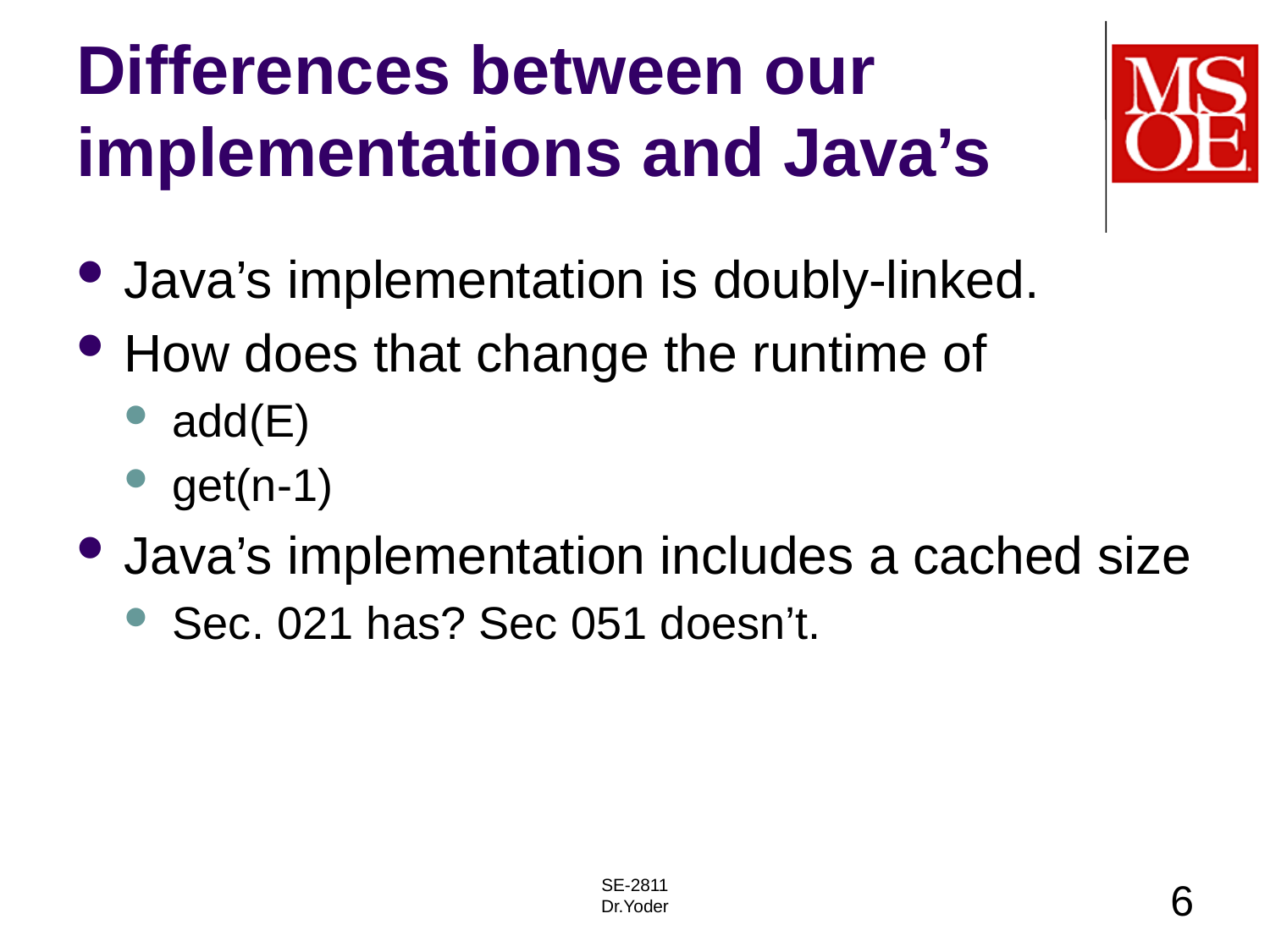

# Differences between our implementations and Java’s
Java’s implementation is doubly-linked.
How does that change the runtime of
add(E)
get(n-1)
Java’s implementation includes a cached size
Sec. 021 has? Sec 051 doesn’t.
SE-2811
Dr.Yoder
6